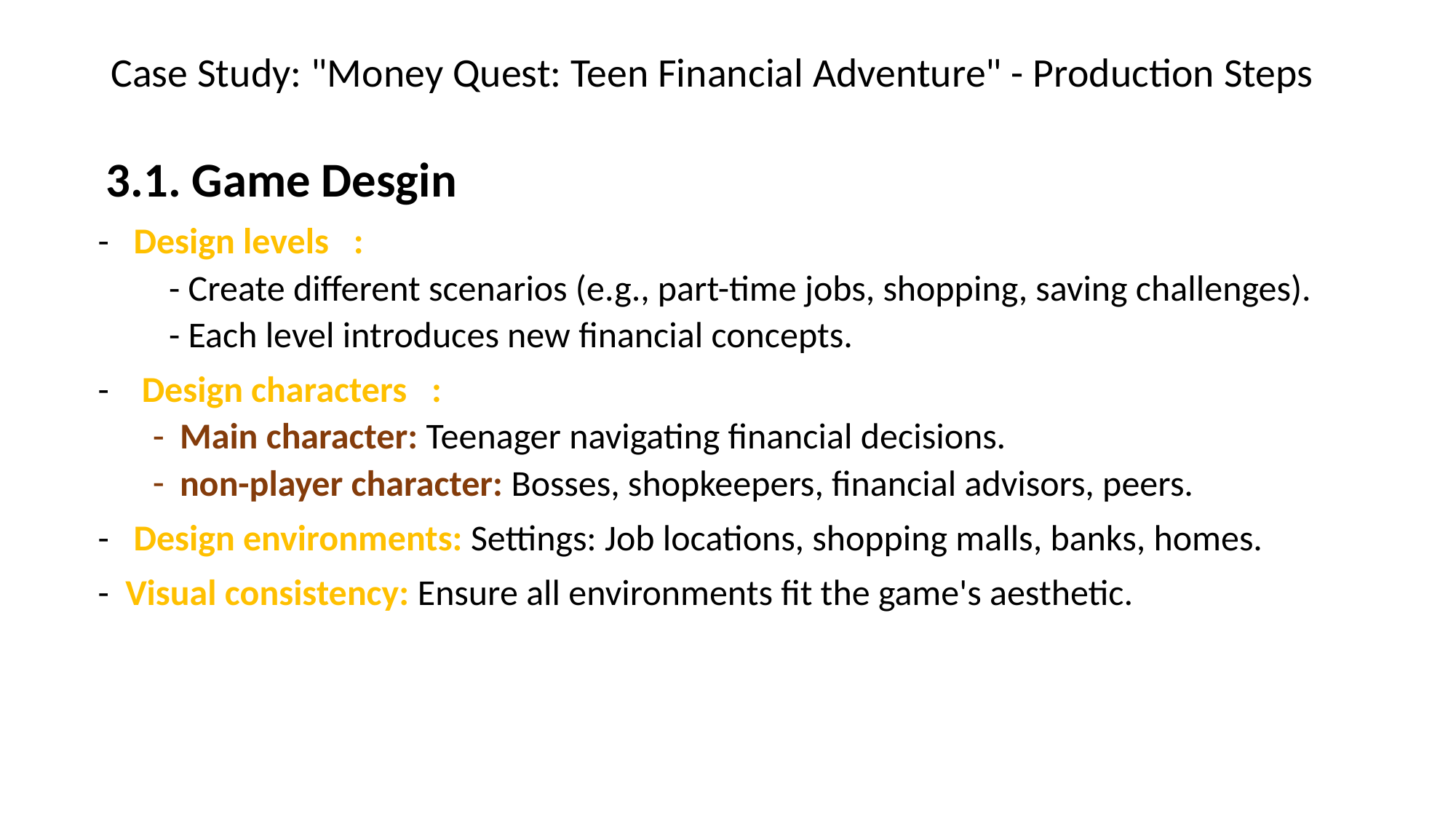

# Case Study: "Money Quest: Teen Financial Adventure" - Production Steps
 3.1. Game Desgin
-   Design levels   :
  - Create different scenarios (e.g., part-time jobs, shopping, saving challenges).
  - Each level introduces new financial concepts.
-    Design characters   :
Main character: Teenager navigating financial decisions.
non-player character: Bosses, shopkeepers, financial advisors, peers.
-   Design environments: Settings: Job locations, shopping malls, banks, homes.
-  Visual consistency: Ensure all environments fit the game's aesthetic.